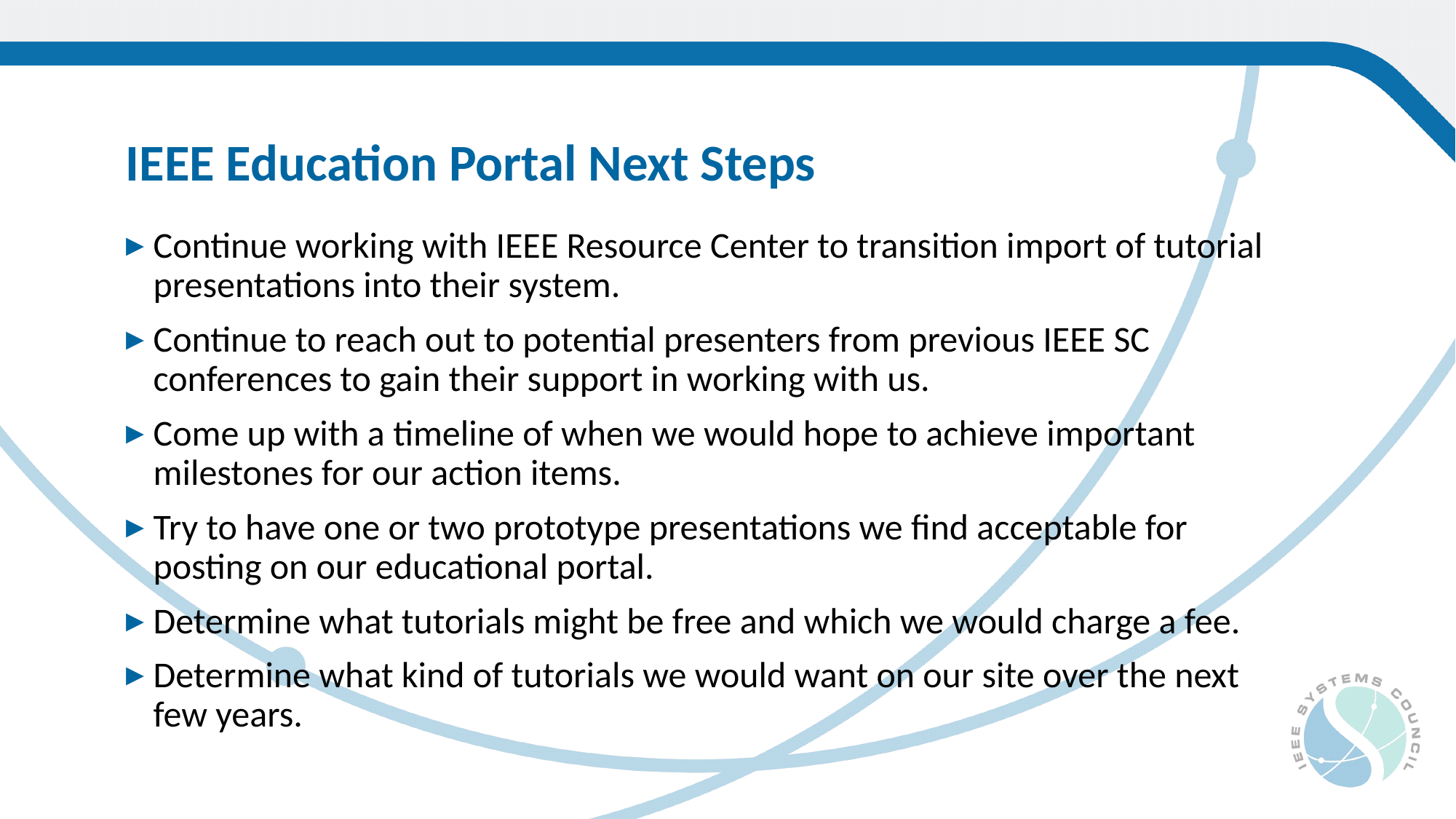

IEEE Education Portal Next Steps
Continue working with IEEE Resource Center to transition import of tutorial presentations into their system.
Continue to reach out to potential presenters from previous IEEE SC conferences to gain their support in working with us.
Come up with a timeline of when we would hope to achieve important milestones for our action items.
Try to have one or two prototype presentations we find acceptable for posting on our educational portal.
Determine what tutorials might be free and which we would charge a fee.
Determine what kind of tutorials we would want on our site over the next few years.